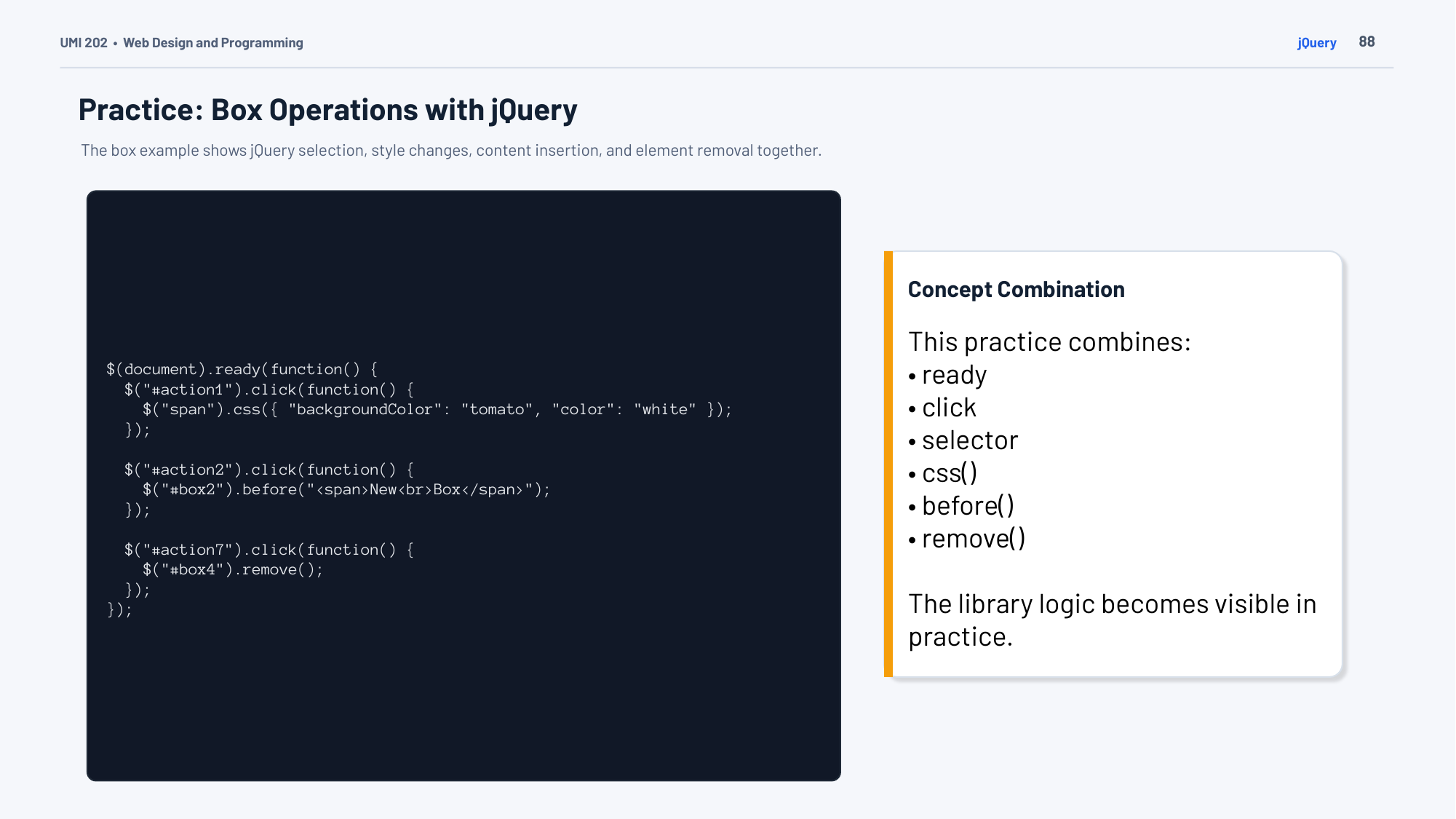

88
UMI 202  •  Web Design and Programming
jQuery

Practice: Box Operations with jQuery
The box example shows jQuery selection, style changes, content insertion, and element removal together.

$(document).ready(function() {
  $("#action1").click(function() {
    $("span").css({ "backgroundColor": "tomato", "color": "white" });
  });

  $("#action2").click(function() {
    $("#box2").before("<span>New<br>Box</span>");
  });

  $("#action7").click(function() {
    $("#box4").remove();
  });
});

Concept Combination
This practice combines:
• ready
• click
• selector
• css()
• before()
• remove()

The library logic becomes visible in practice.